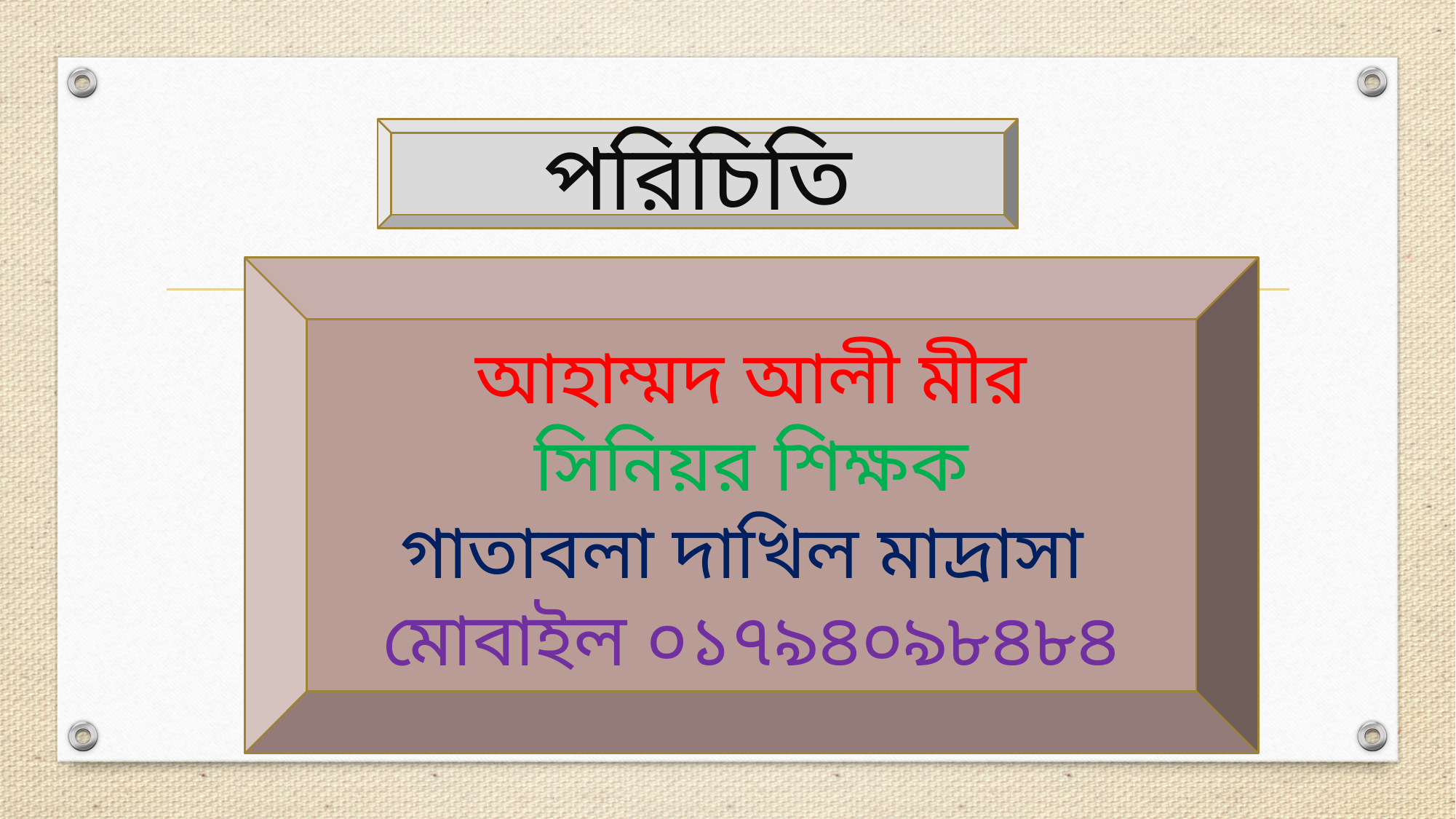

পরিচিতি
আহাম্মদ আলী মীর
সিনিয়র শিক্ষক
গাতাবলা দাখিল মাদ্রাসা
মোবাইল ০১৭৯৪০৯৮৪৮৪